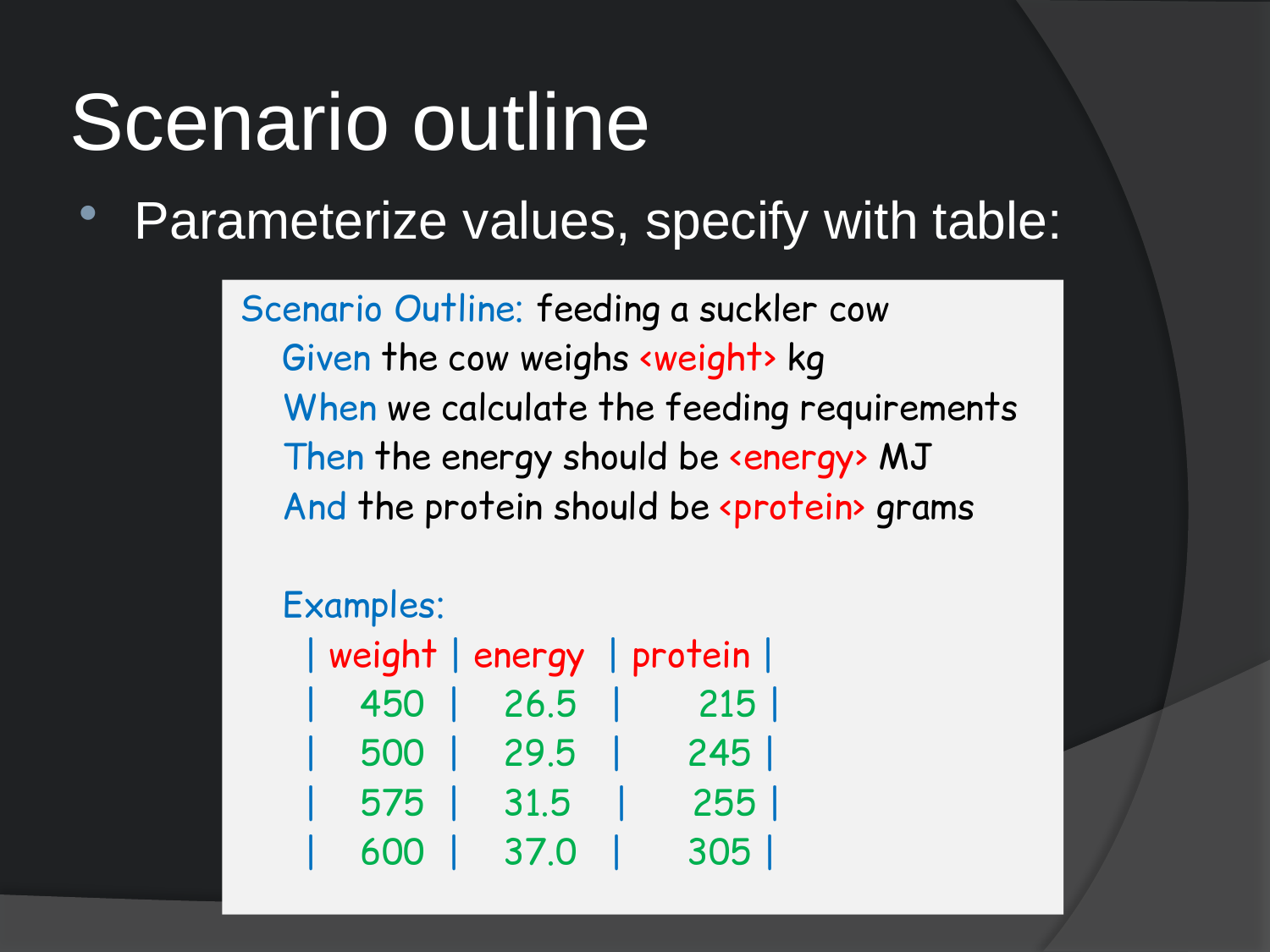

# Scenario outline
Parameterize values, specify with table:
Scenario Outline: feeding a suckler cow
    Given the cow weighs <weight> kg
    When we calculate the feeding requirements
    Then the energy should be <energy> MJ
    And the protein should be <protein> grams

    Examples:
      | weight | energy  | protein |
      |    450  |    26.5   |       215 |
      |    500  |    29.5   |      245 |
      |    575  |    31.5    |      255 |
      |    600  |    37.0   |      305 |